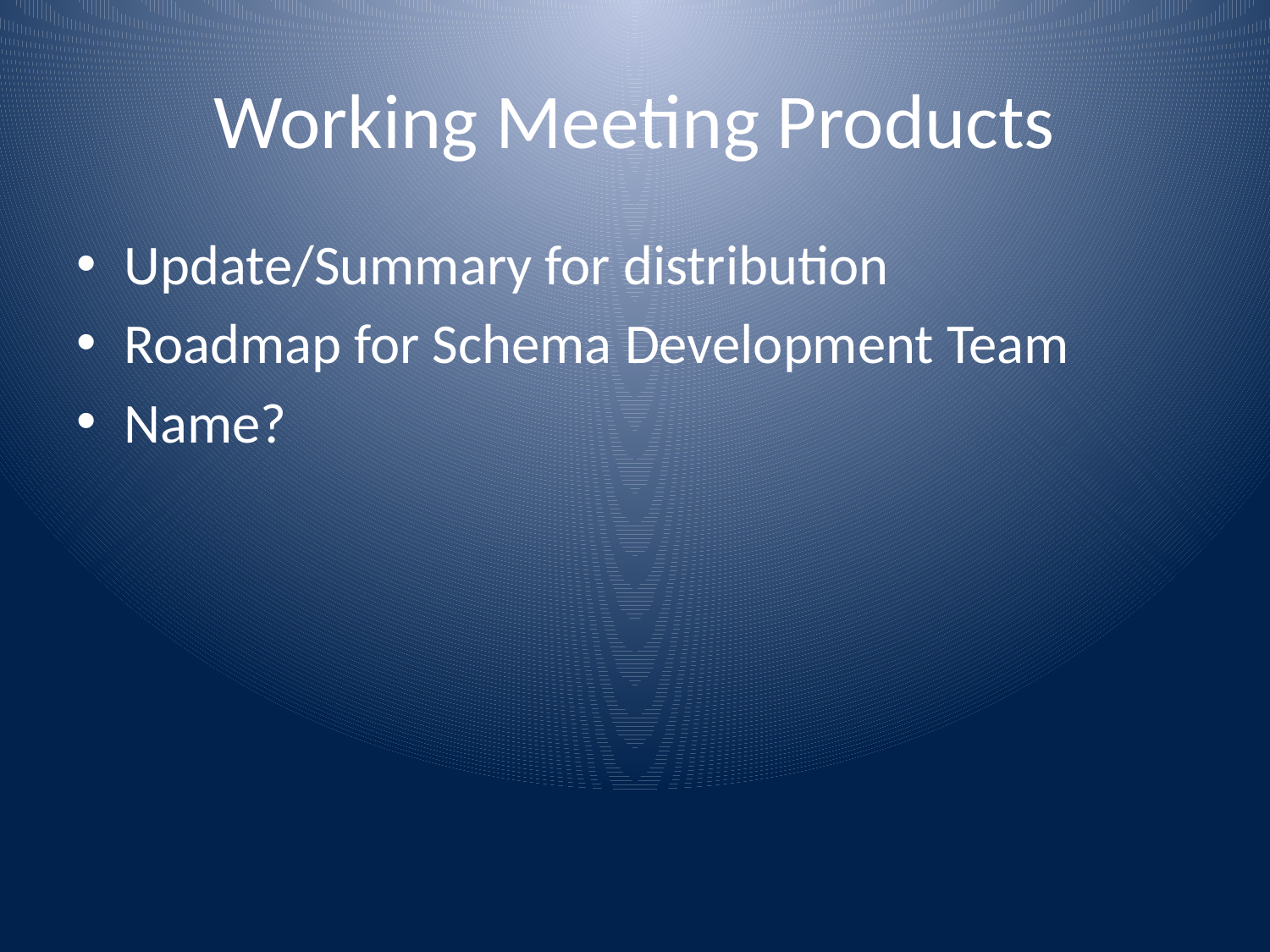

# Working Meeting Products
Update/Summary for distribution
Roadmap for Schema Development Team
Name?